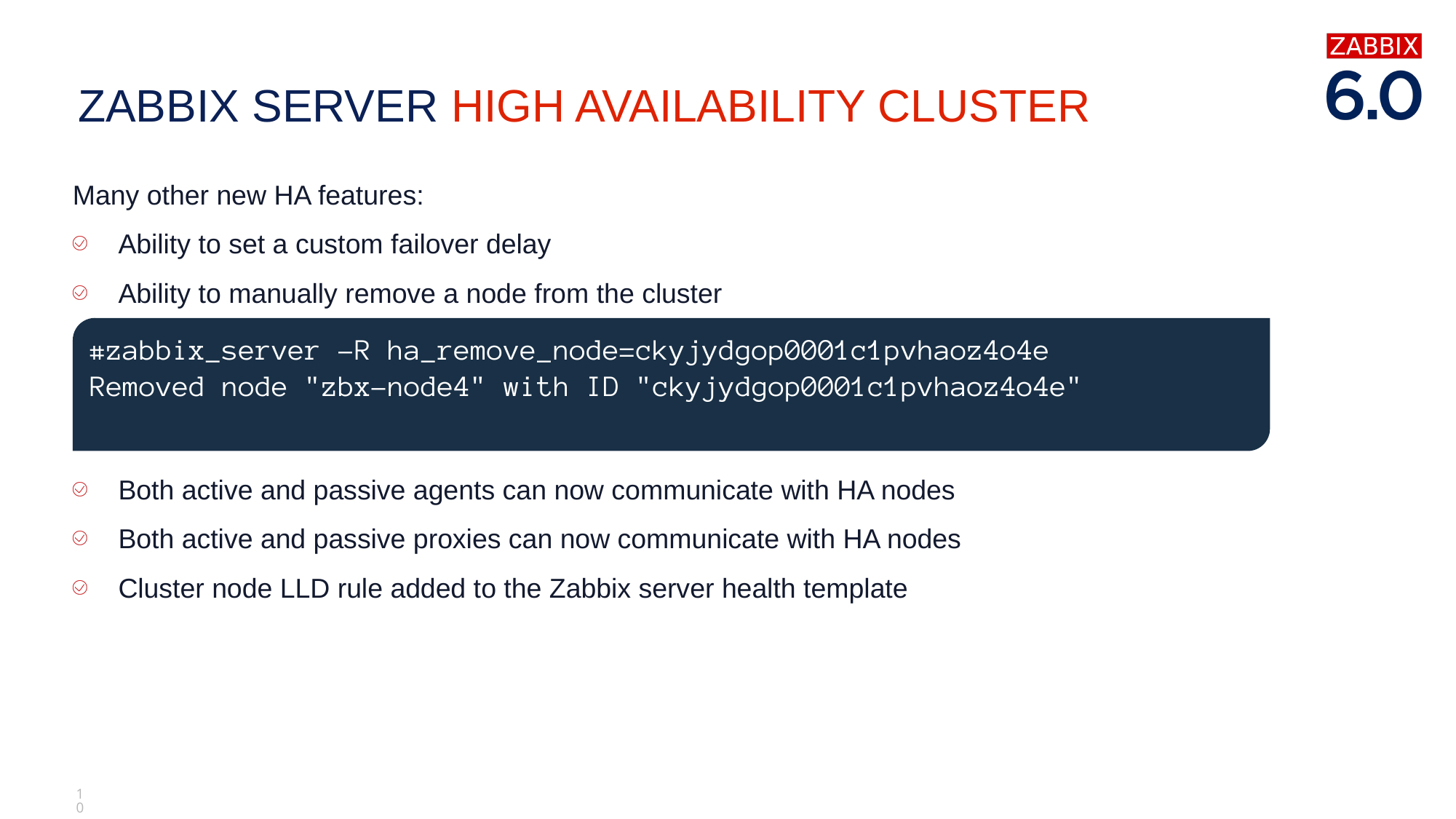

# Zabbix Server high availability cluster
Many other new HA features:
Ability to set a custom failover delay
Ability to manually remove a node from the cluster

Both active and passive agents can now communicate with HA nodes
Both active and passive proxies can now communicate with HA nodes
Cluster node LLD rule added to the Zabbix server health template
#zabbix_server -R ha_remove_node=ckyjydgop0001c1pvhaoz4o4e
Removed node "zbx-node4" with ID "ckyjydgop0001c1pvhaoz4o4e"

10